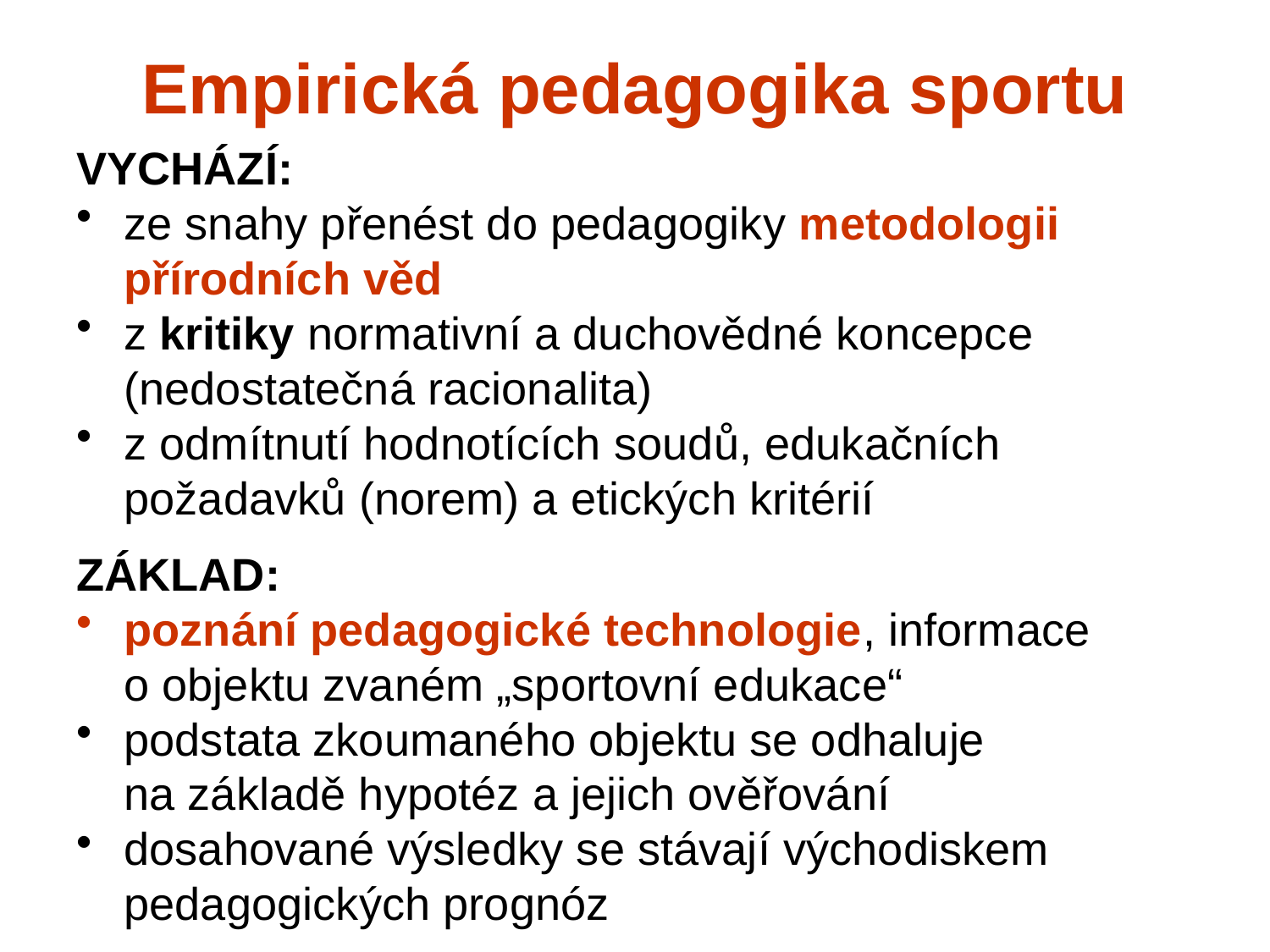

# Empirická pedagogika sportu
VYCHÁZÍ:
ze snahy přenést do pedagogiky metodologii přírodních věd
z kritiky normativní a duchovědné koncepce (nedostatečná racionalita)
z odmítnutí hodnotících soudů, edukačních požadavků (norem) a etických kritérií
ZÁKLAD:
poznání pedagogické technologie, informace
o objektu zvaném „sportovní edukace“
podstata zkoumaného objektu se odhaluje
na základě hypotéz a jejich ověřování
dosahované výsledky se stávají východiskem pedagogických prognóz